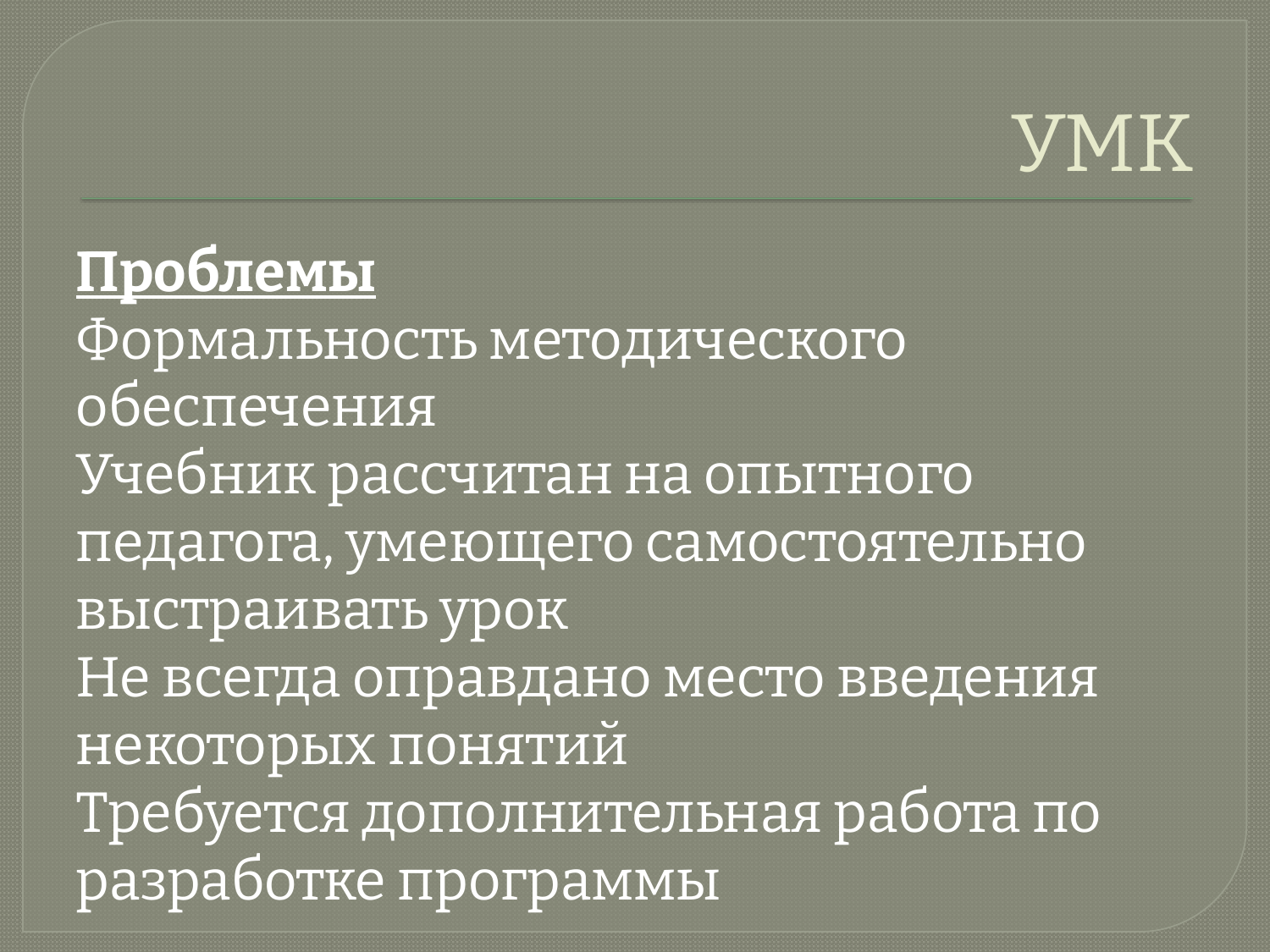

# УМК
Проблемы
Формальность методического обеспечения
Учебник рассчитан на опытного педагога, умеющего самостоятельно выстраивать урок
Не всегда оправдано место введения некоторых понятий
Требуется дополнительная работа по разработке программы